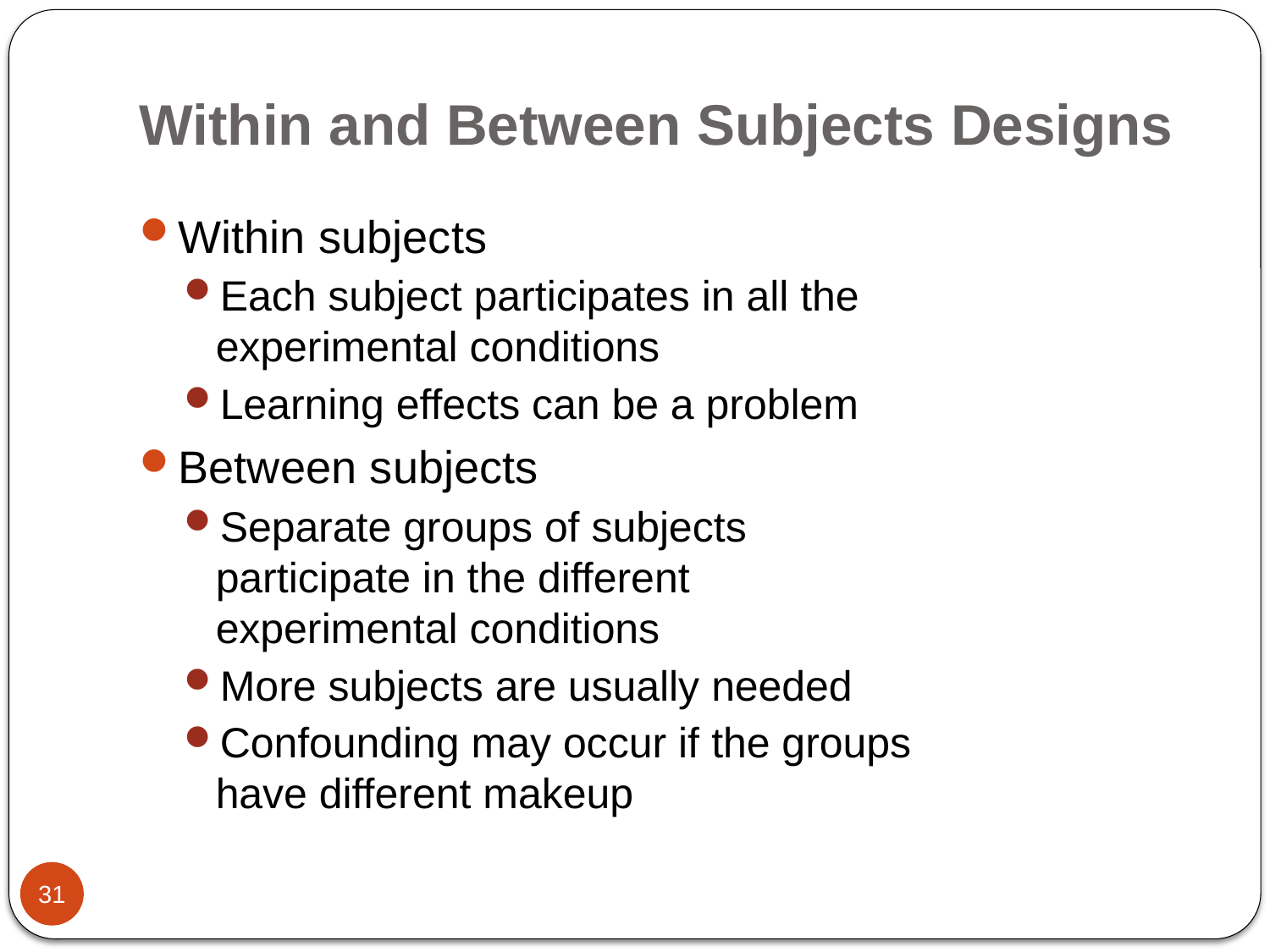

# Within and Between Subjects Designs
Within subjects
Each subject participates in all the experimental conditions
Learning effects can be a problem
Between subjects
Separate groups of subjects participate in the different experimental conditions
More subjects are usually needed
Confounding may occur if the groups have different makeup

31